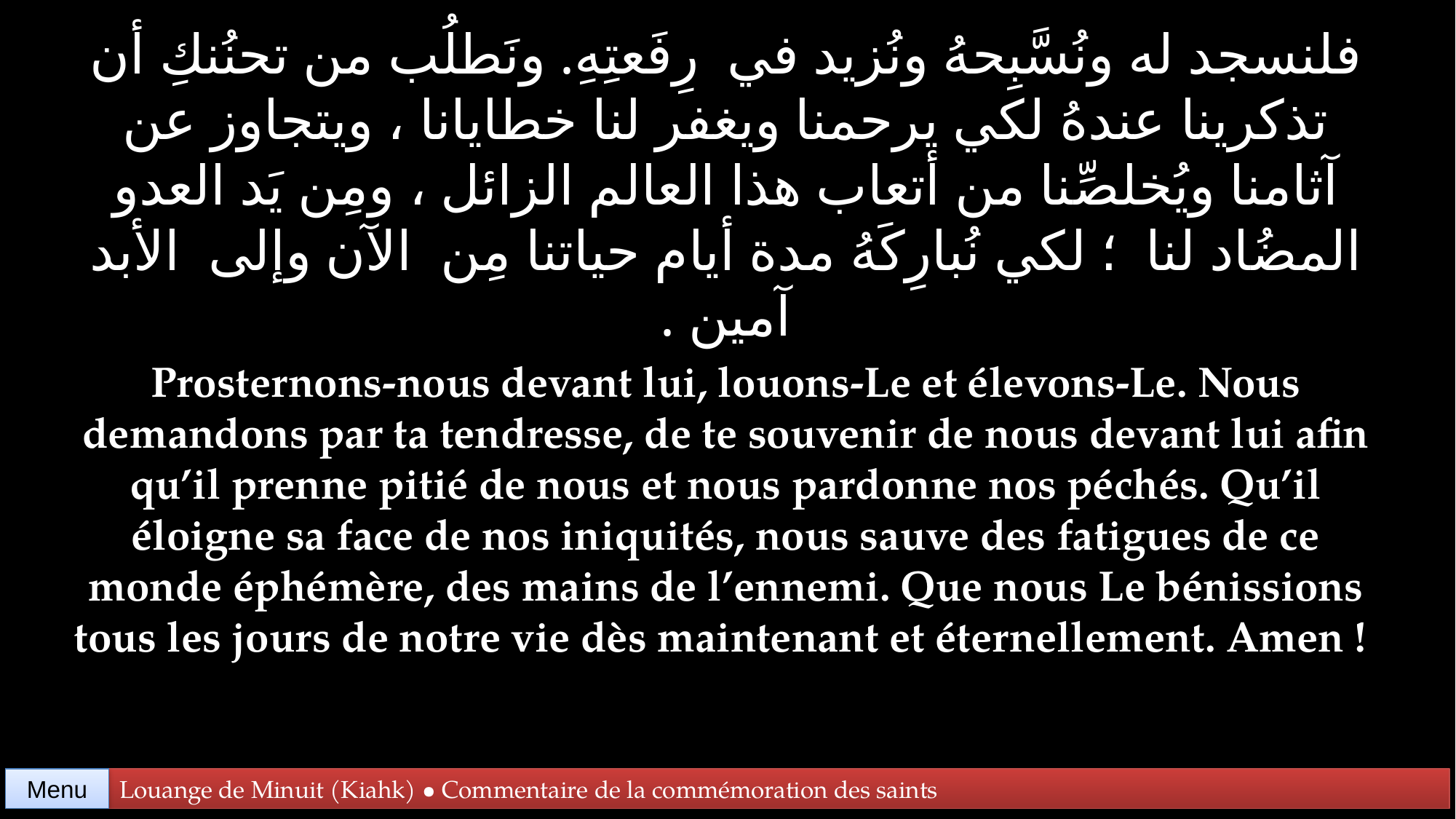

فلنسجد له ونُسَّبِحهُ ونُزيد في  رِفَعتِهِ. ونَطلُب من تحنُنكِ أن تذكرينا عندهُ لكي يرحمنا ويغفر لنا خطايانا ، ويتجاوز عن آثامنا ويُخلصِّنا من أتعاب هذا العالم الزائل ، ومِن يَد العدو المضُاد لنا  ؛ لكي نُبارِكَهُ مدة أيام حياتنا مِن  الآن وإلى  الأبد آمين .
Prosternons-nous devant lui, louons-Le et élevons-Le. Nous demandons par ta tendresse, de te souvenir de nous devant lui afin qu’il prenne pitié de nous et nous pardonne nos péchés. Qu’il éloigne sa face de nos iniquités, nous sauve des fatigues de ce monde éphémère, des mains de l’ennemi. Que nous Le bénissions tous les jours de notre vie dès maintenant et éternellement. Amen !
Menu
Louange de Minuit (Kiahk) • Commentaire de la commémoration des saints